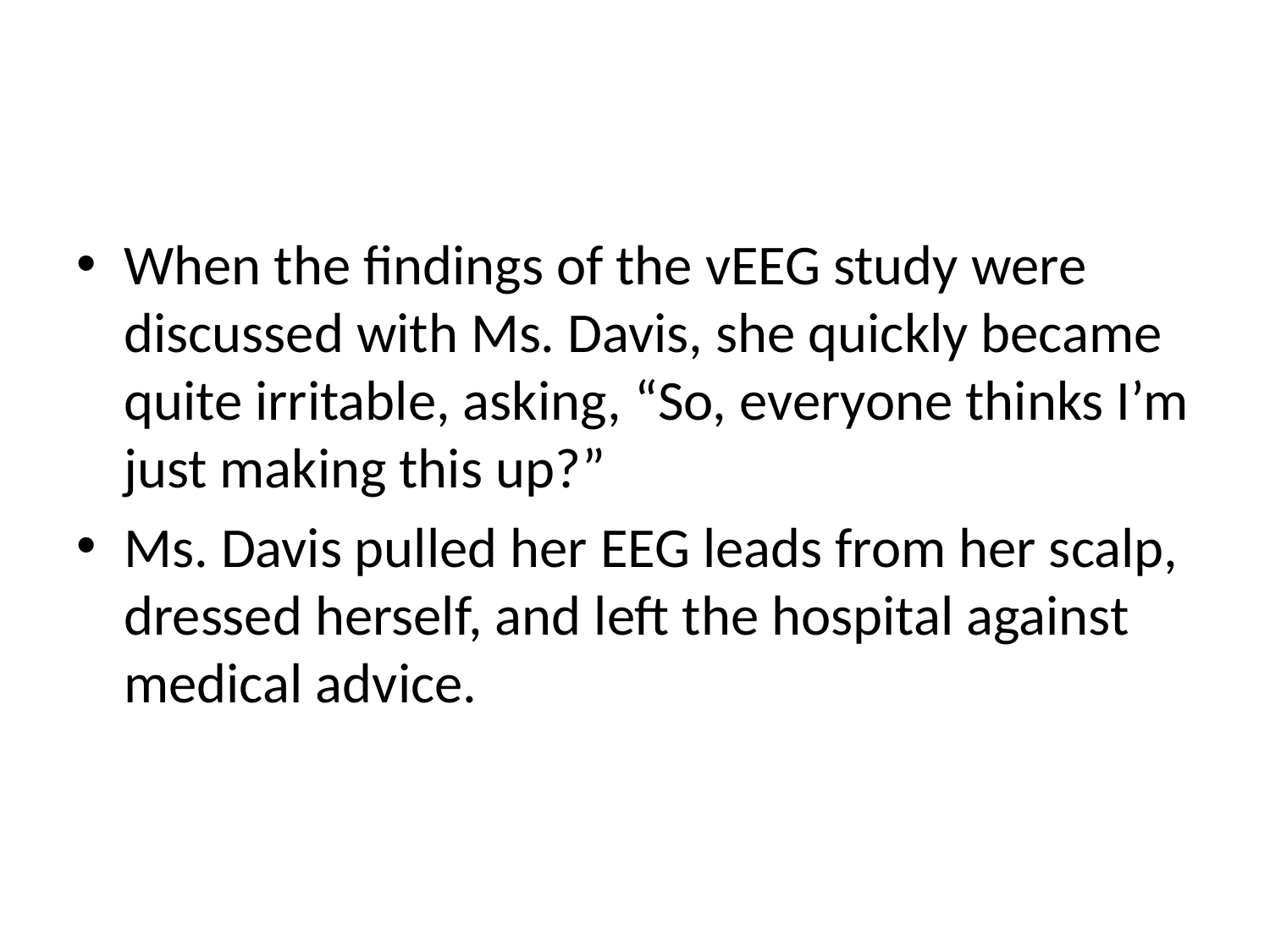

#
When the findings of the vEEG study were discussed with Ms. Davis, she quickly became quite irritable, asking, “So, everyone thinks I’m just making this up?”
Ms. Davis pulled her EEG leads from her scalp, dressed herself, and left the hospital against medical advice.